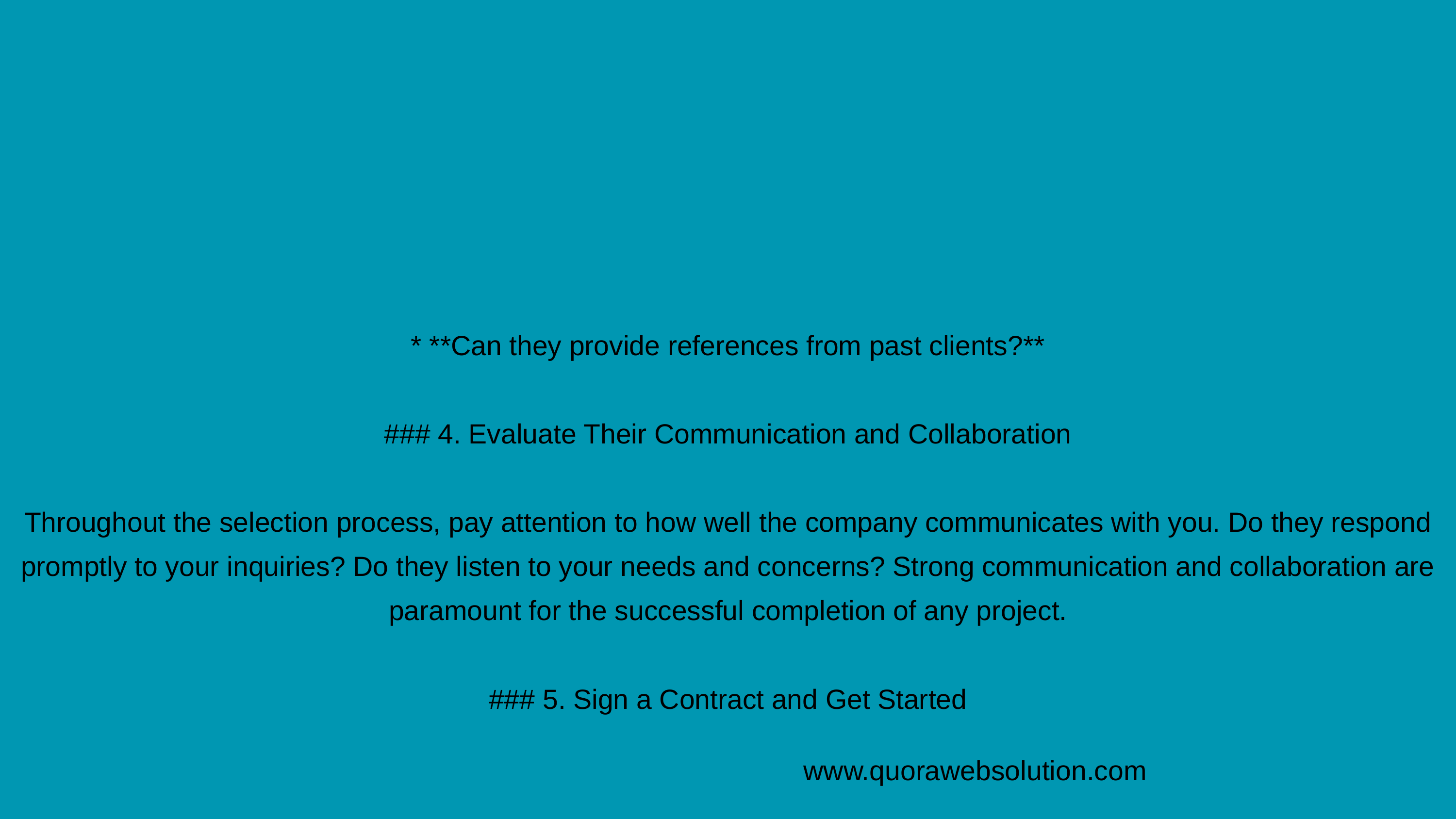

* **Can they provide references from past clients?**

### 4. Evaluate Their Communication and Collaboration

Throughout the selection process, pay attention to how well the company communicates with you. Do they respond promptly to your inquiries? Do they listen to your needs and concerns? Strong communication and collaboration are paramount for the successful completion of any project.

### 5. Sign a Contract and Get Started

www.quorawebsolution.com